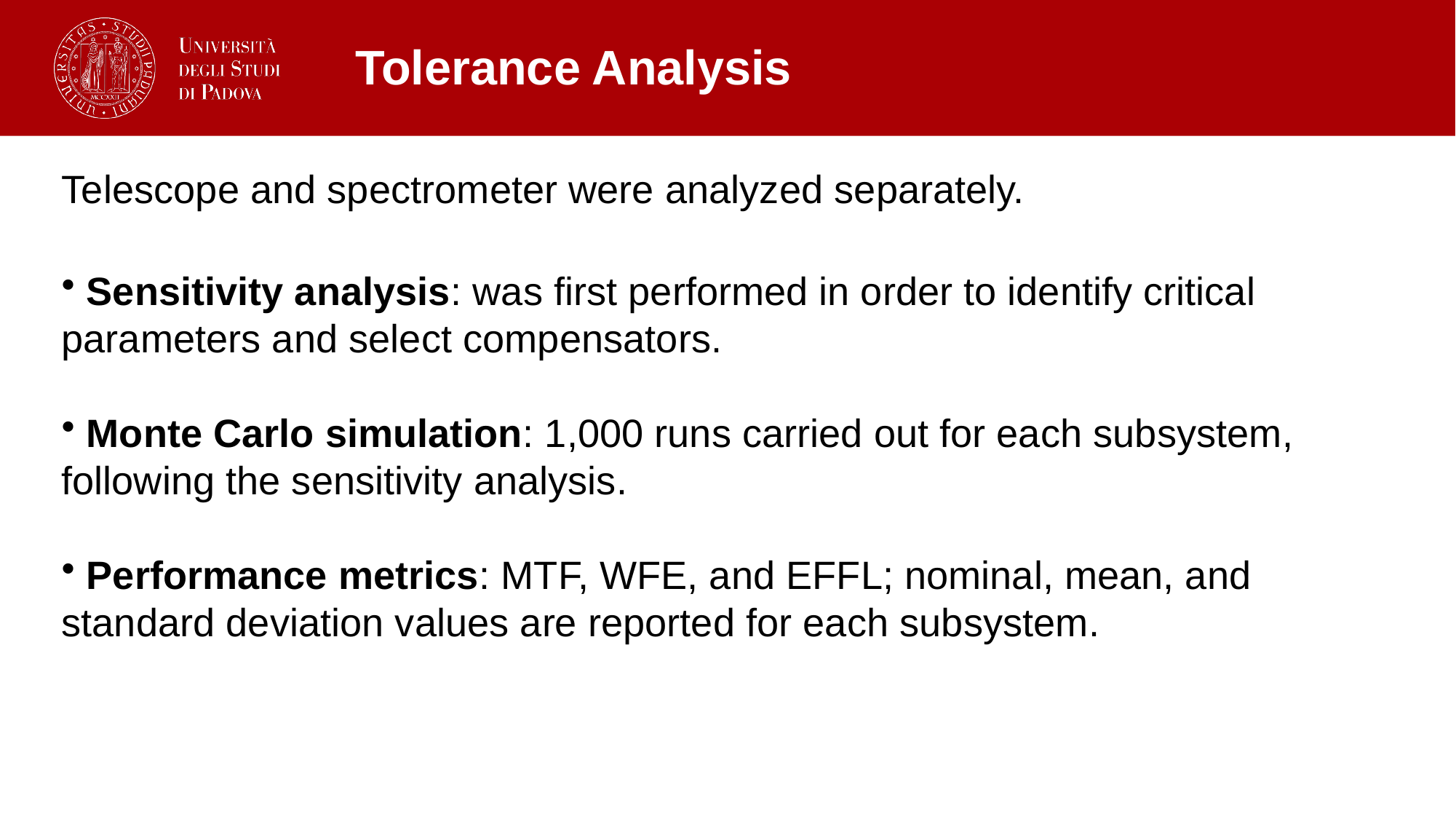

Tolerance Analysis
Telescope and spectrometer were analyzed separately.

 Sensitivity analysis: was first performed in order to identify critical parameters and select compensators.

 Monte Carlo simulation: 1,000 runs carried out for each subsystem, following the sensitivity analysis.

 Performance metrics: MTF, WFE, and EFFL; nominal, mean, and standard deviation values are reported for each subsystem.